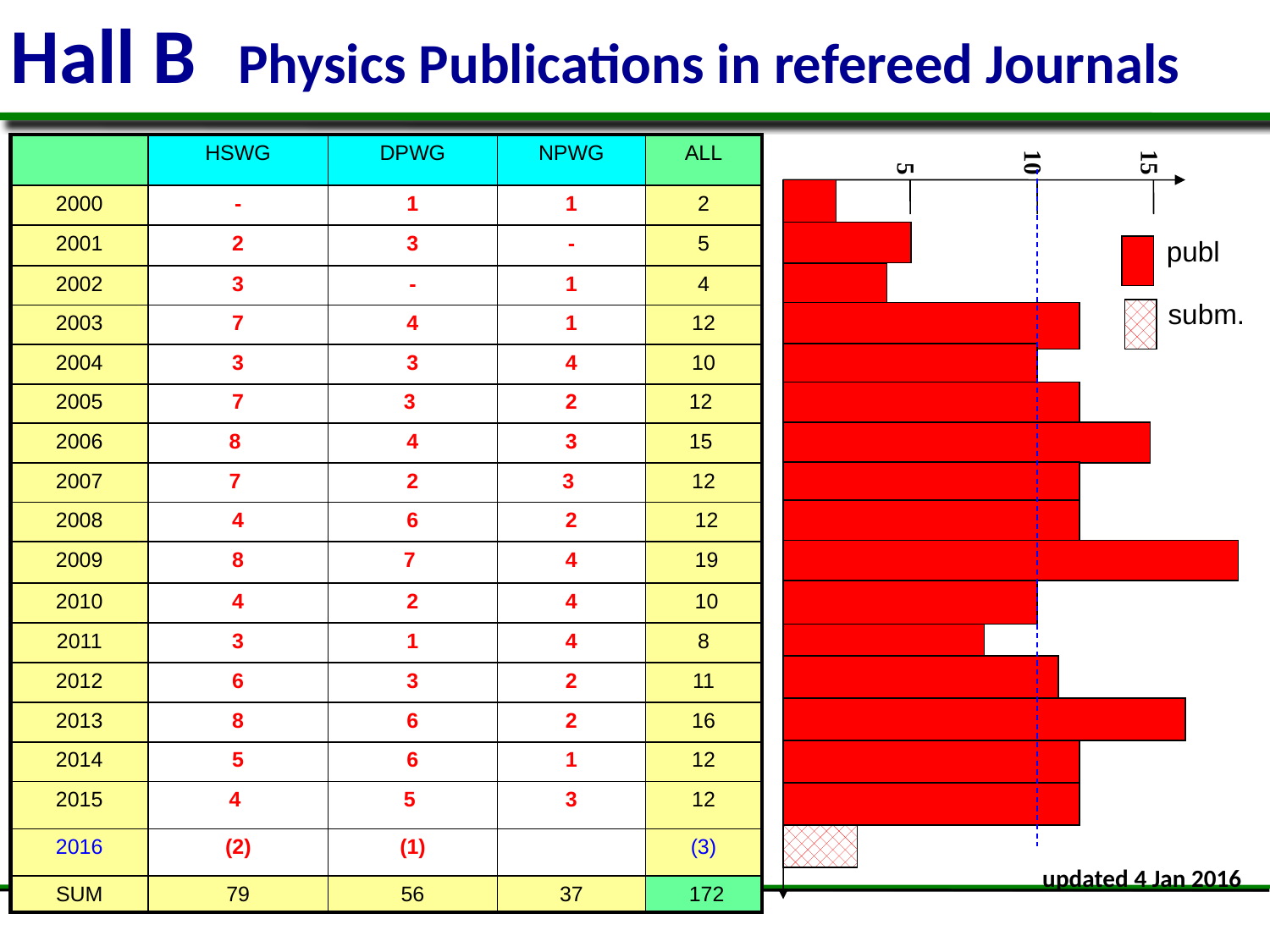

Hall B
Physics Publications in refereed Journals
|  | HSWG | DPWG | NPWG | ALL |
| --- | --- | --- | --- | --- |
| 2000 | - | 1 | 1 | 2 |
| 2001 | 2 | 3 | - | 5 |
| 2002 | 3 | - | 1 | 4 |
| 2003 | 7 | 4 | 1 | 12 |
| 2004 | 3 | 3 | 4 | 10 |
| 2005 | 7 | 3 | 2 | 12 |
| 2006 | 8 | 4 | 3 | 15 |
| 2007 | 7 | 2 | 3 | 12 |
| 2008 | 4 | 6 | 2 | 12 |
| 2009 | 8 | 7 | 4 | 19 |
| 2010 | 4 | 2 | 4 | 10 |
| 2011 | 3 | 1 | 4 | 8 |
| 2012 | 6 | 3 | 2 | 11 |
| 2013 | 8 | 6 | 2 | 16 |
| 2014 | 5 | 6 | 1 | 12 |
| 2015 | 4 | 5 | 3 | 12 |
| 2016 | (2) | (1) |  | (3) |
| SUM | 79 | 56 | 37 | 172 |
10
15
5

publ

subm.

updated 4 Jan 2016